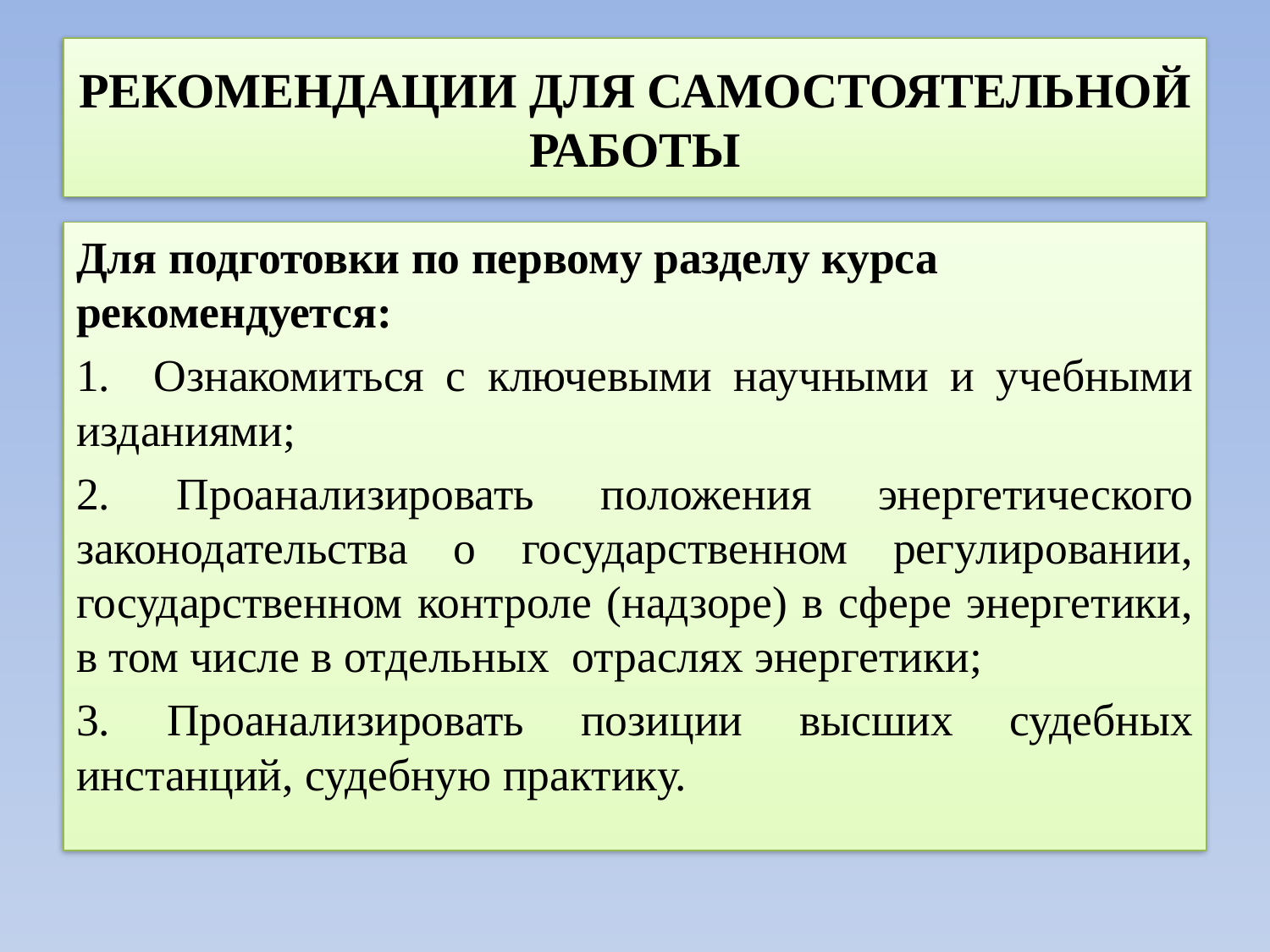

# РЕКОМЕНДАЦИИ ДЛЯ САМОСТОЯТЕЛЬНОЙ РАБОТЫ
Для подготовки по первому разделу курса рекомендуется:
1.  Ознакомиться с ключевыми научными и учебными изданиями;
2. Проанализировать положения энергетического законодательства о государственном регулировании, государственном контроле (надзоре) в сфере энергетики, в том числе в отдельных  отраслях энергетики;
3. Проанализировать позиции высших судебных инстанций, судебную практику.